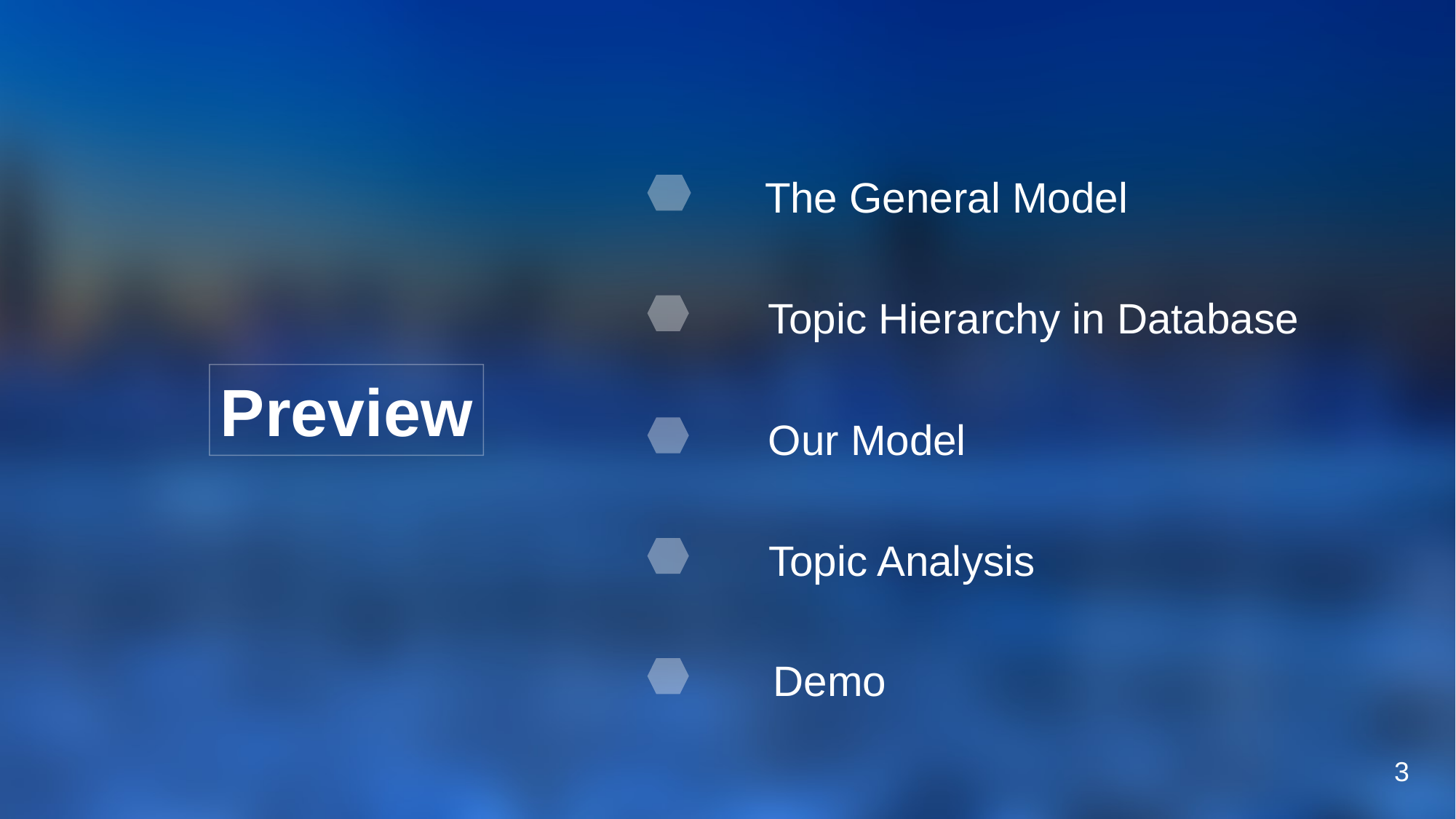

The General Model

Topic Hierarchy in Database

Preview
Our Model

Topic Analysis

Demo

3